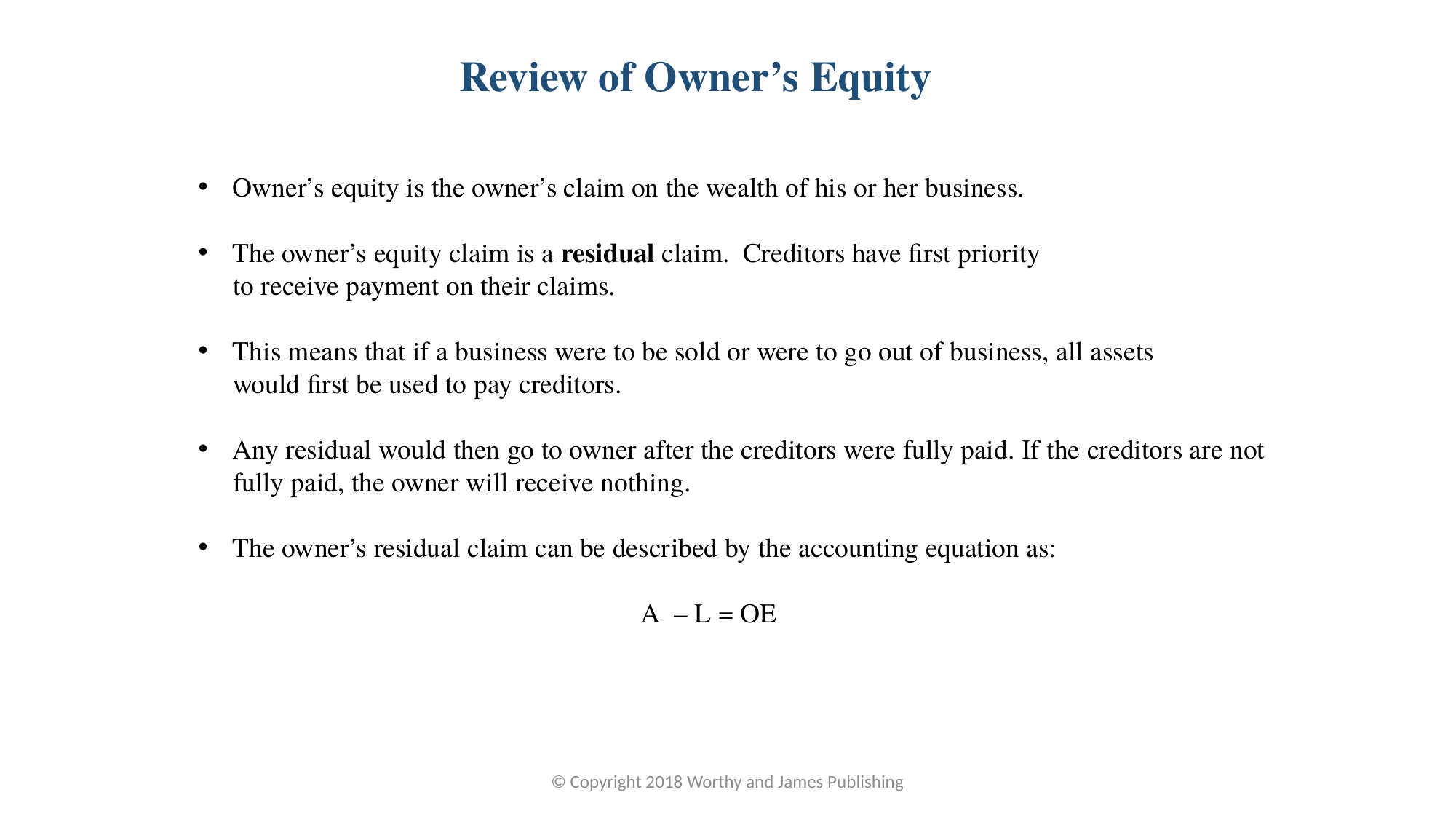

Review of Owner’s Equity
Owner’s equity is the owner’s claim on the wealth of his or her business.

The owner’s equity claim is a residual claim.  Creditors have first priority
     to receive payment on their claims.

  This means that if a business were to be sold or were to go out of business, all assets
     would first be used to pay creditors.

Any residual would then go to owner after the creditors were fully paid. If the creditors are not
     fully paid, the owner will receive nothing.

The owner’s residual claim can be described by the accounting equation as:

                                                                A  – L = OE

© Copyright 2018 Worthy and James Publishing